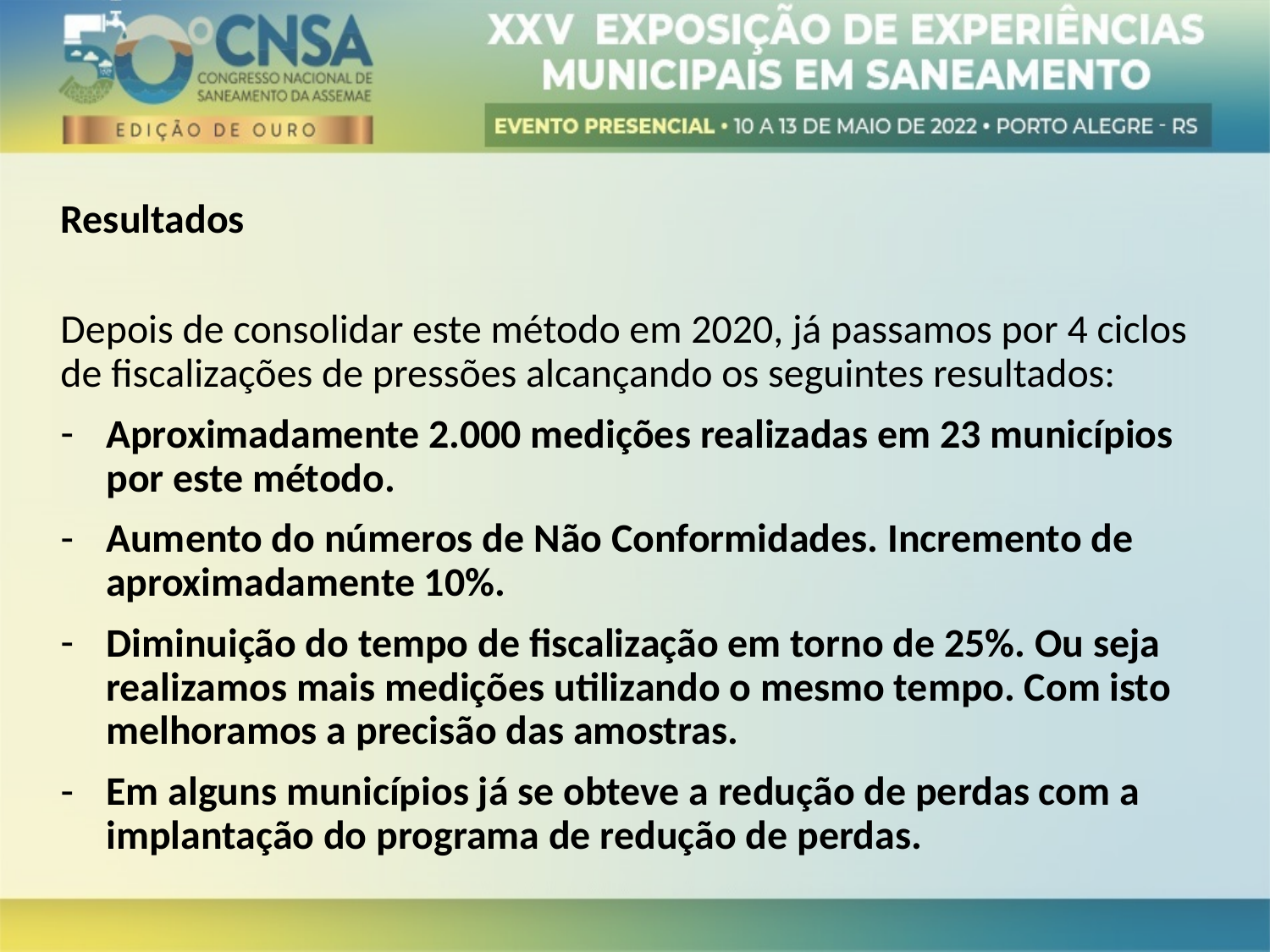

Resultados

Depois de consolidar este método em 2020, já passamos por 4 ciclos de fiscalizações de pressões alcançando os seguintes resultados:
Aproximadamente 2.000 medições realizadas em 23 municípios por este método.
Aumento do números de Não Conformidades. Incremento de aproximadamente 10%.
Diminuição do tempo de fiscalização em torno de 25%. Ou seja realizamos mais medições utilizando o mesmo tempo. Com isto melhoramos a precisão das amostras.
Em alguns municípios já se obteve a redução de perdas com a implantação do programa de redução de perdas.